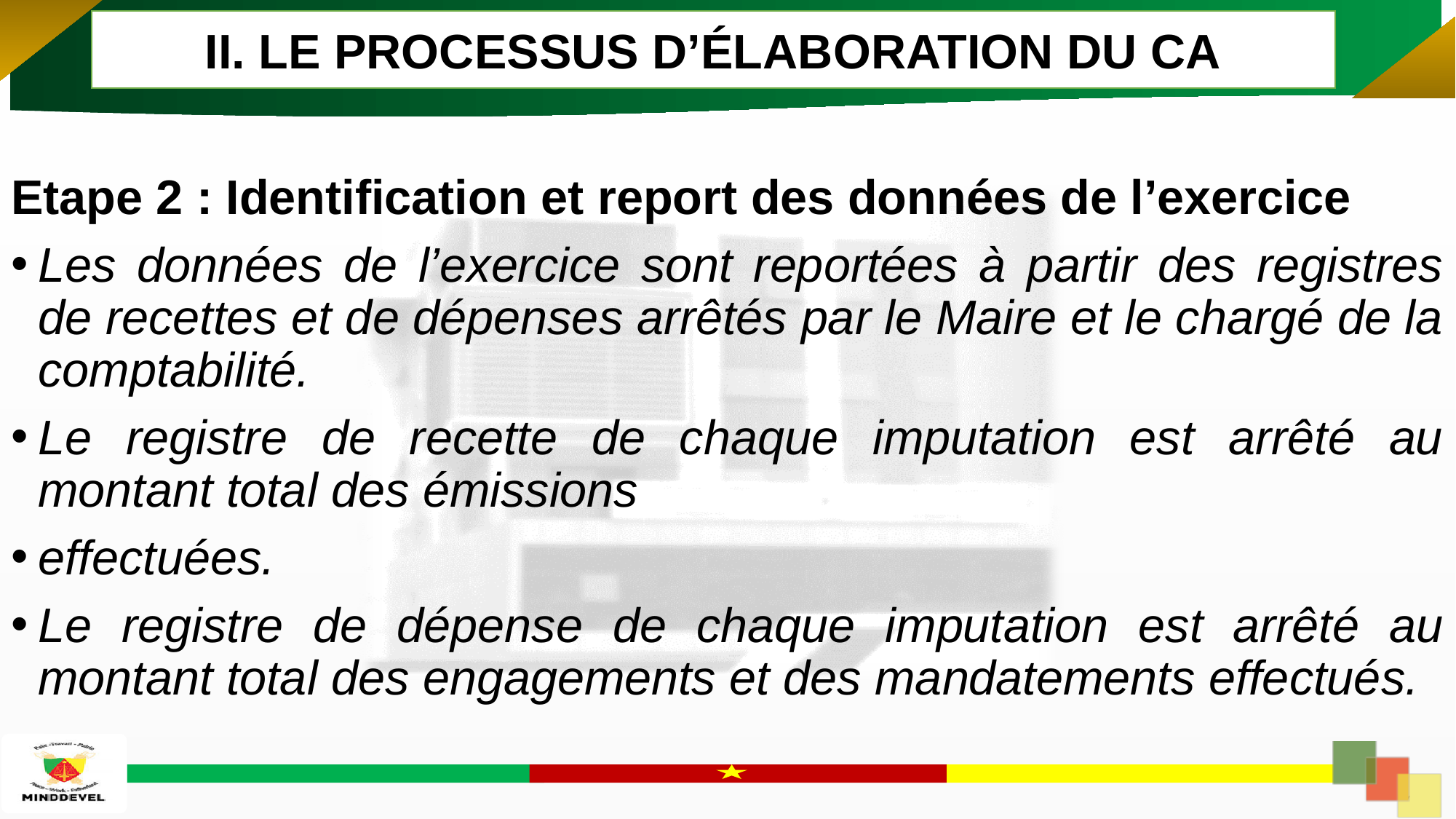

II. LE PROCESSUS D’ÉLABORATION DU CA
Etape 2 : Identification et report des données de l’exercice
Les données de l’exercice sont reportées à partir des registres de recettes et de dépenses arrêtés par le Maire et le chargé de la comptabilité.
Le registre de recette de chaque imputation est arrêté au montant total des émissions
effectuées.
Le registre de dépense de chaque imputation est arrêté au montant total des engagements et des mandatements effectués.
24